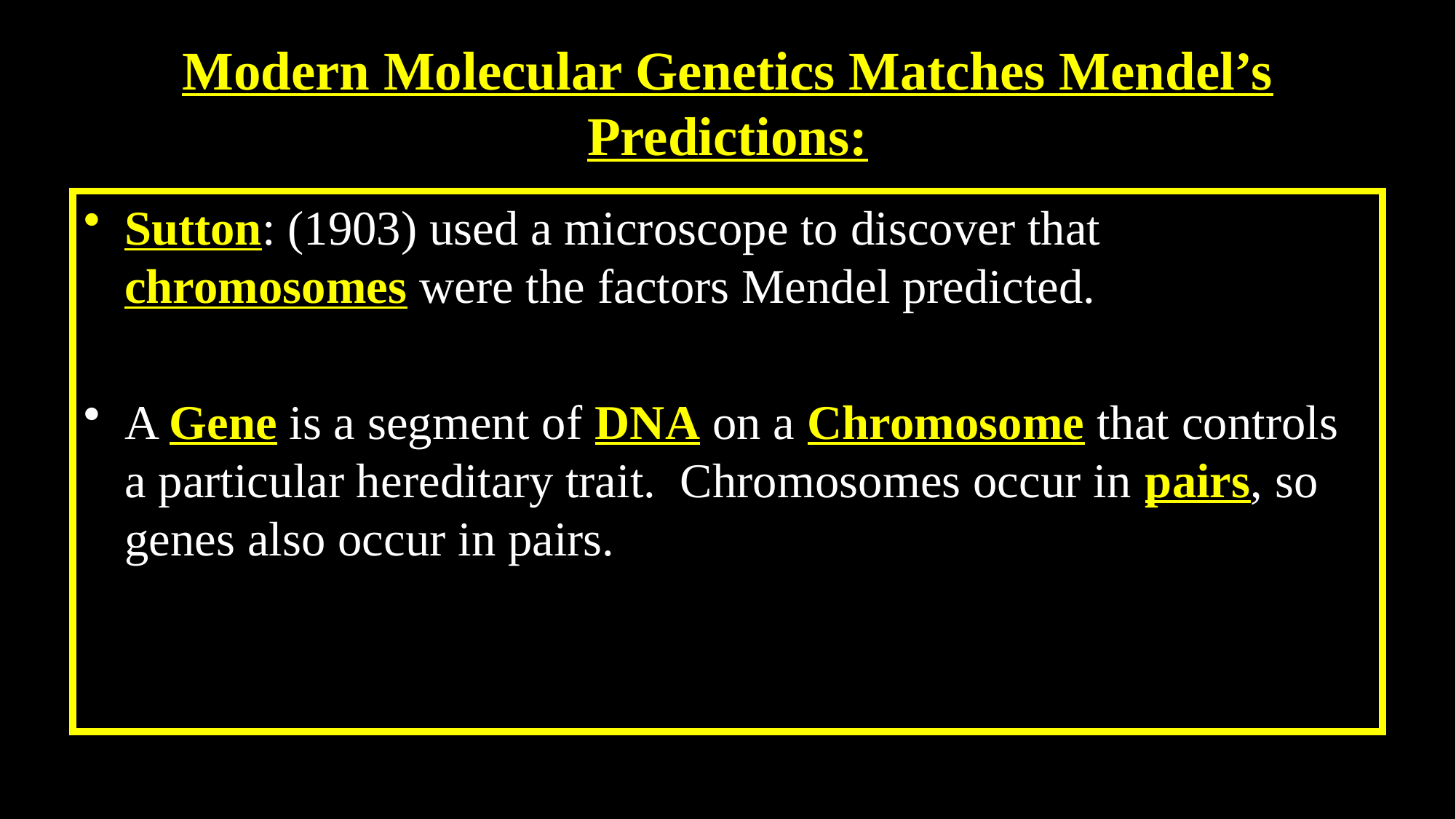

# Modern Molecular Genetics Matches Mendel’s Predictions:
Sutton: (1903) used a microscope to discover that chromosomes were the factors Mendel predicted.

A Gene is a segment of DNA on a Chromosome that controls a particular hereditary trait.  Chromosomes occur in pairs, so genes also occur in pairs.